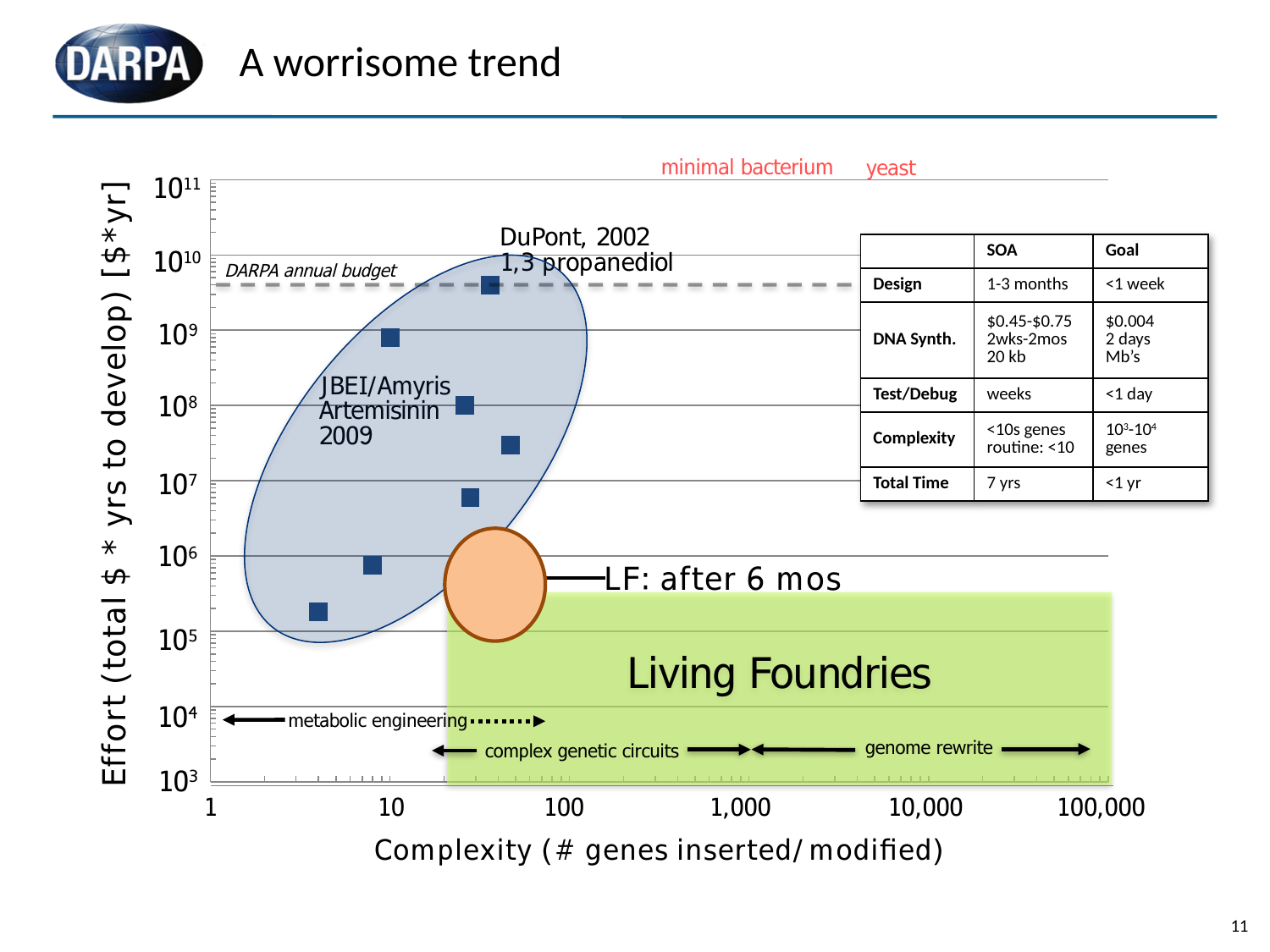

### Chart

| Category | M. mycoides | S. cerevisiae | Humans |  |
|---|---|---|---|---|
A worrisome trend
1011
1010
109
108
Effort (total $ * yrs to develop) [$*yr]
107
106
105
104
103
minimal bacterium
yeast

|  | SOA | Goal |
| --- | --- | --- |
| Design | 1-3 months | <1 week |
| DNA Synth. | $0.45-$0.75 2wks-2mos 20 kb | $0.004 2 days Mb’s |
| Test/Debug | weeks | <1 day |
| Complexity | <10s genes routine: <10 | 103-104 genes |
| Total Time | 7 yrs | <1 yr |
DARPA annual budget

LF: after 6 mos
Living Foundries

metabolic engineering

genome rewrite
complex genetic circuits
1	      10	           100	                1,000               10,000            100,000
Complexity (# genes inserted/modified)
11